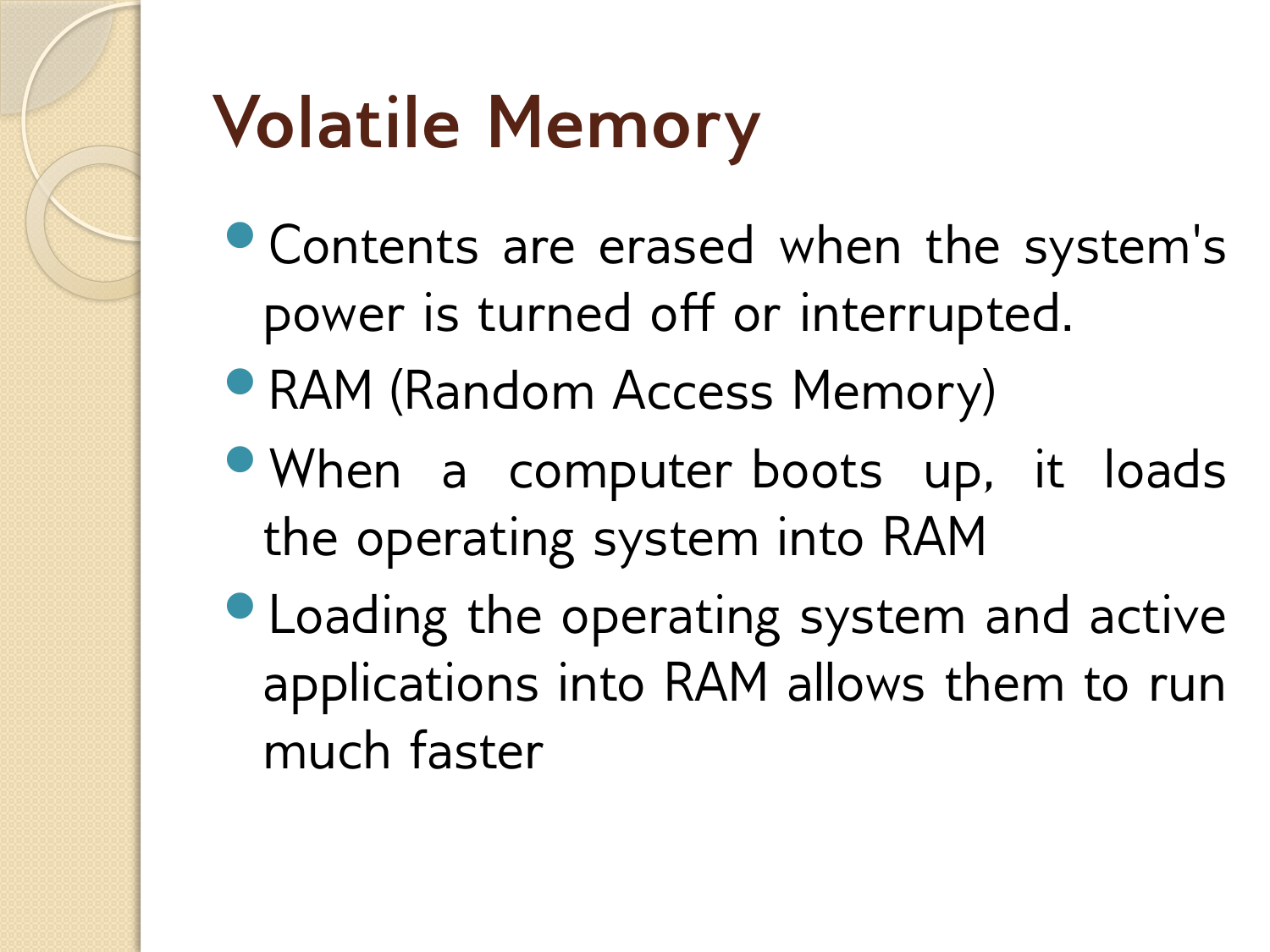

# Volatile Memory
Contents are erased when the system's power is turned off or interrupted.
RAM (Random Access Memory)
When a computer boots up, it loads the operating system into RAM
Loading the operating system and active applications into RAM allows them to run much faster